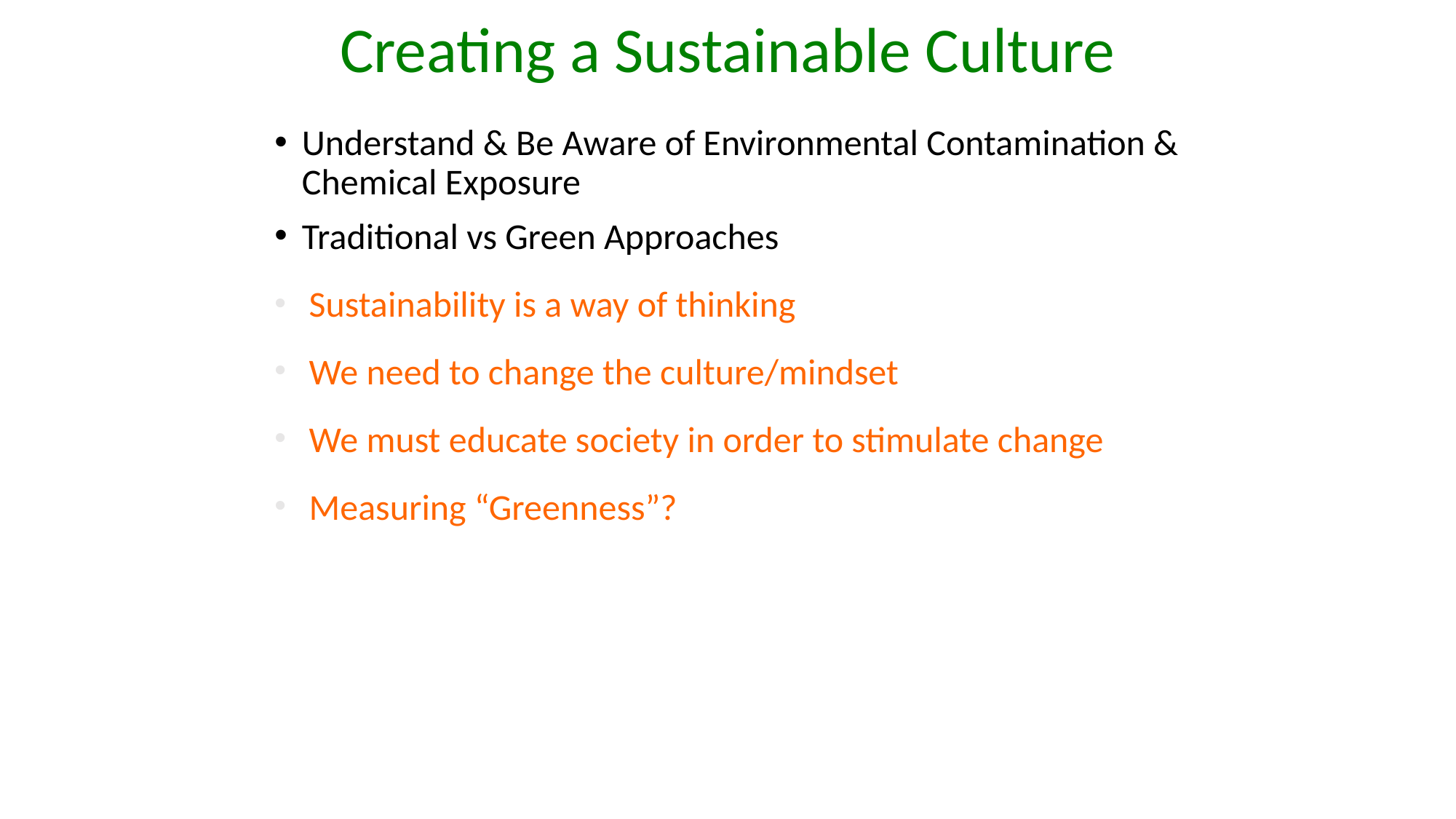

Creating a Sustainable Culture
Understand & Be Aware of Environmental Contamination & Chemical Exposure
Traditional vs Green Approaches
Sustainability is a way of thinking
We need to change the culture/mindset
We must educate society in order to stimulate change
Measuring “Greenness”?